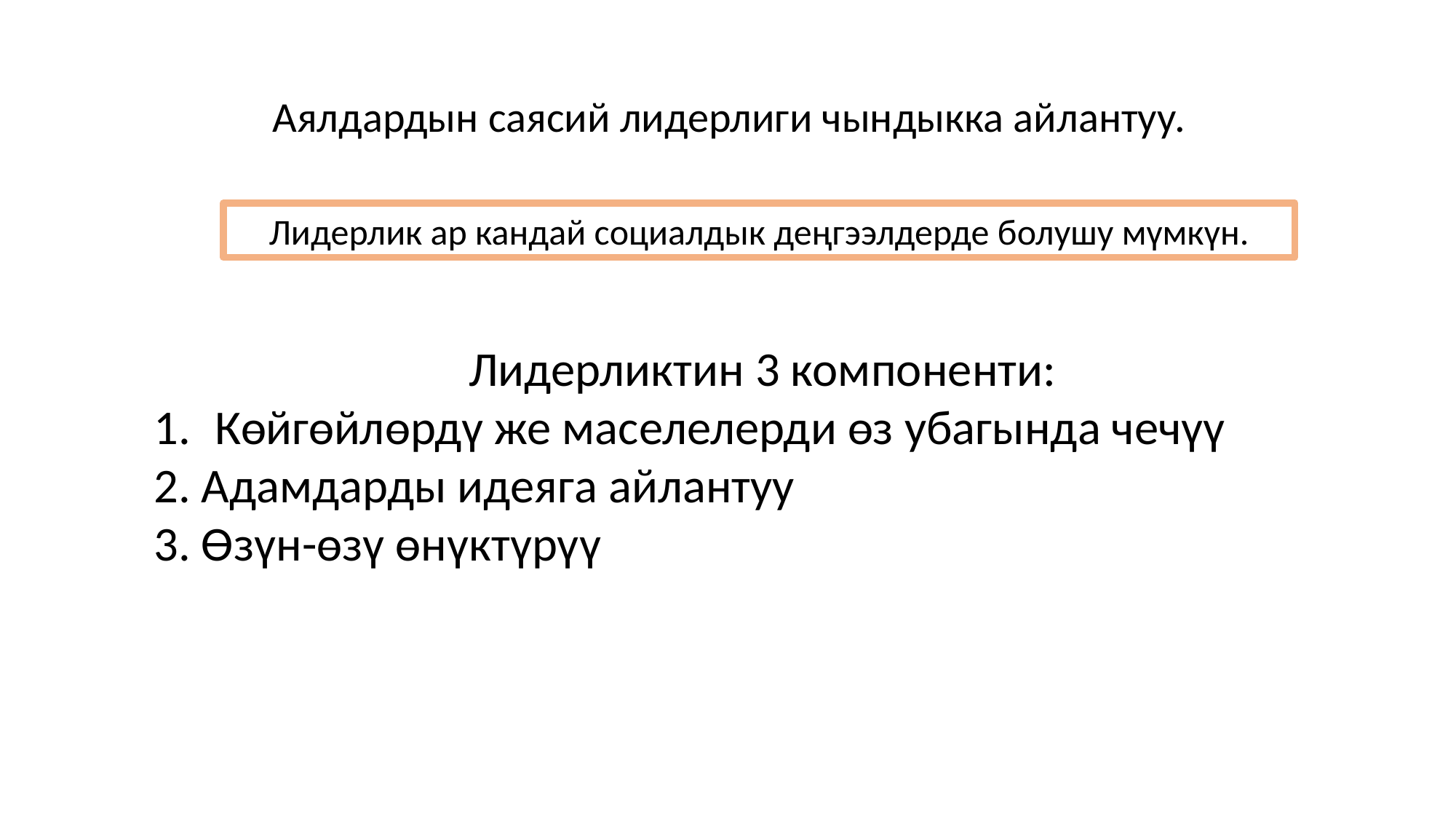

Аялдардын саясий лидерлиги чындыкка айлантуу.

Лидерлик ар кандай социалдык деңгээлдерде болушу мүмкүн.

Лидерликтин 3 компоненти:
Көйгөйлөрдү же маселелерди өз убагында чечүү
2. Адамдарды идеяга айлантуу
3. Өзүн-өзү өнүктүрүү